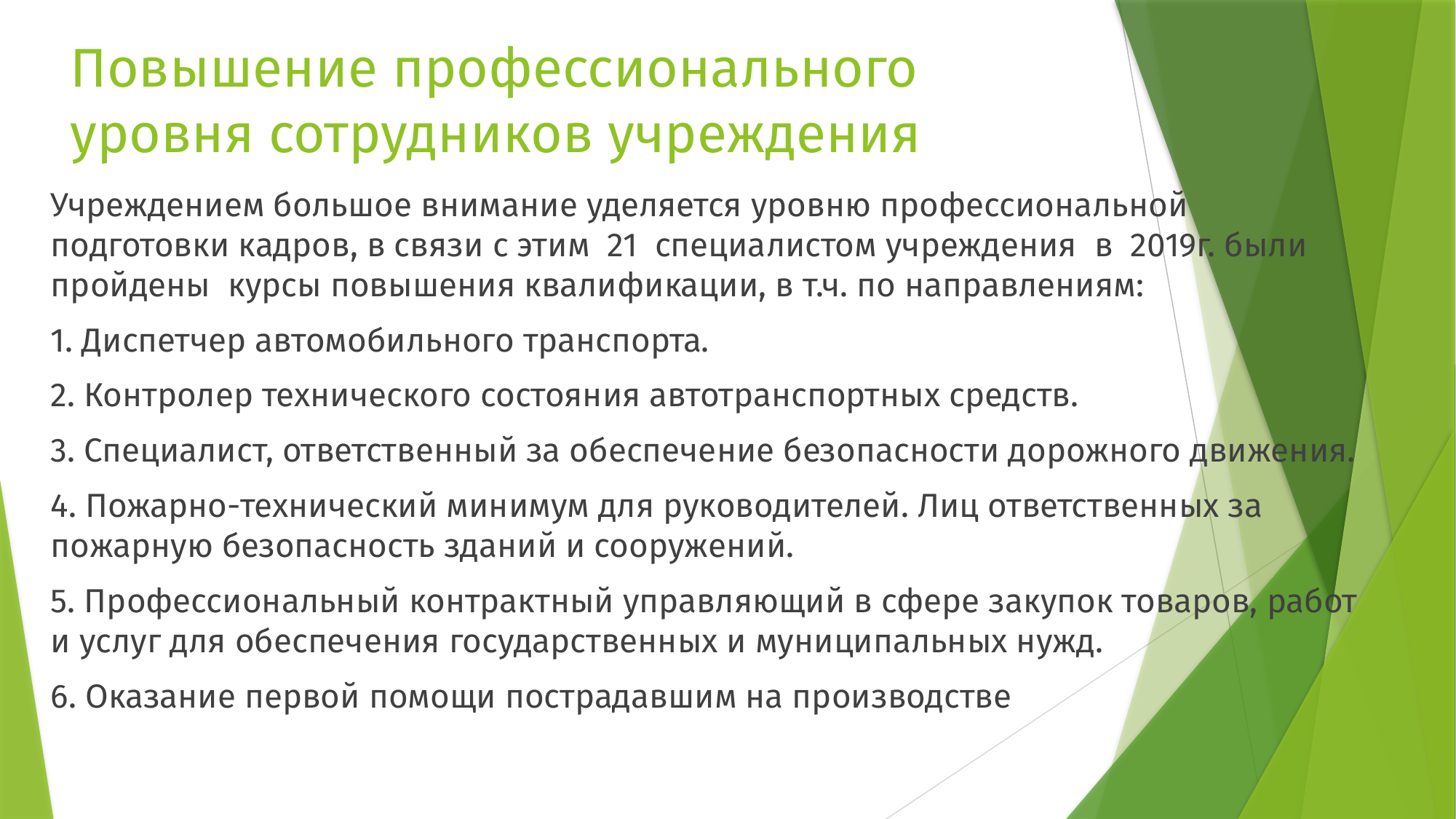

# Повышение профессионального уровня сотрудников учреждения
Учреждением большое внимание уделяется уровню профессиональной подготовки кадров, в связи с этим  21  специалистом учреждения  в  2019г. были пройдены  курсы повышения квалификации, в т.ч. по направлениям:
1. Диспетчер автомобильного транспорта.
2. Контролер технического состояния автотранспортных средств.
3. Специалист, ответственный за обеспечение безопасности дорожного движения.
4. Пожарно-технический минимум для руководителей. Лиц ответственных за пожарную безопасность зданий и сооружений.
5. Профессиональный контрактный управляющий в сфере закупок товаров, работ и услуг для обеспечения государственных и муниципальных нужд.
6. Оказание первой помощи пострадавшим на производстве